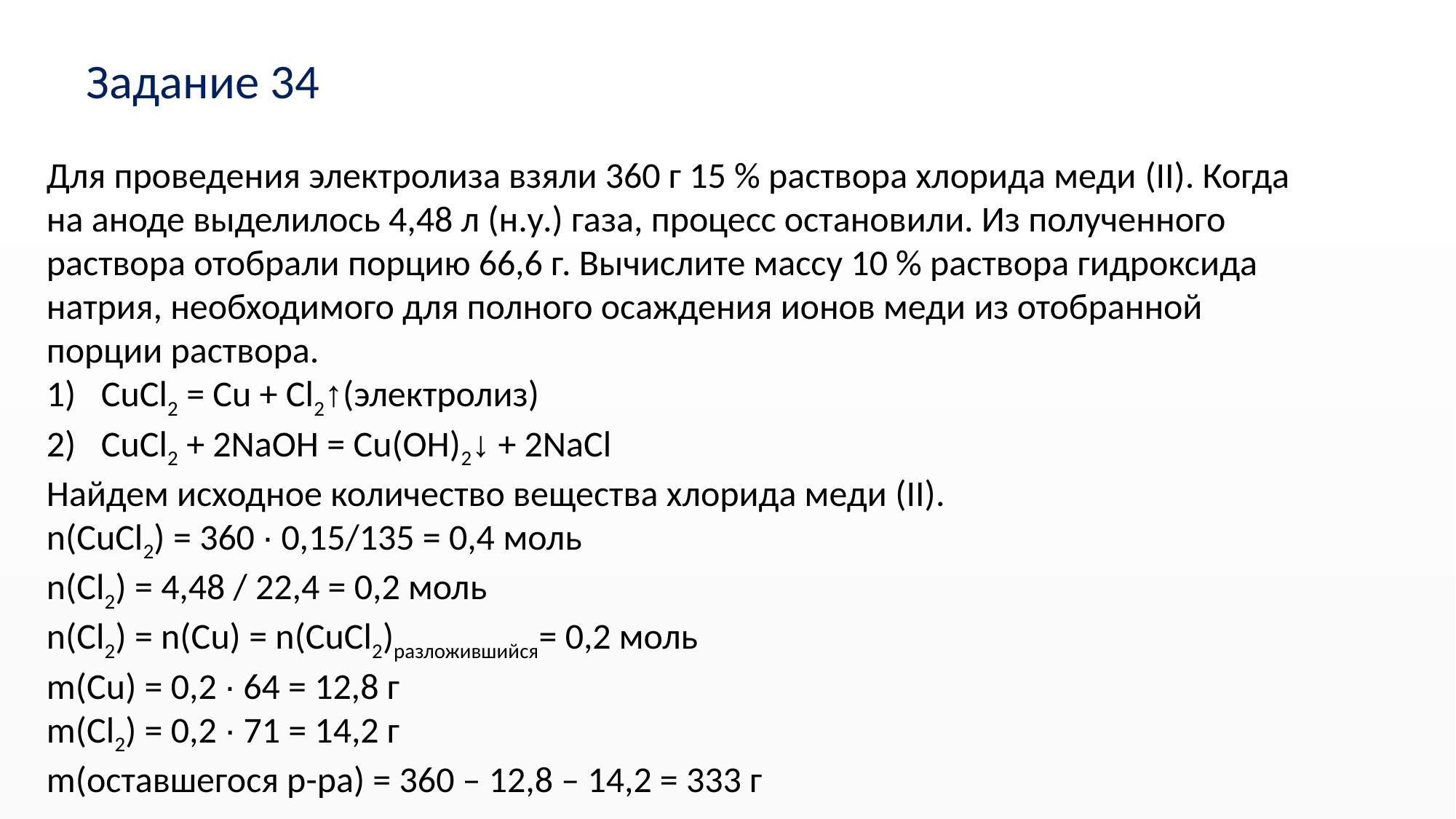

# Задание 34
Для проведения электролиза взяли 360 г 15 % раствора хлорида меди (II). Когда на аноде выделилось 4,48 л (н.у.) газа, процесс остановили. Из полученного раствора отобрали порцию 66,6 г. Вычислите массу 10 % раствора гидроксида натрия, необходимого для полного осаждения ионов меди из отобранной порции раствора.
CuCl2 = Cu + Cl2↑(электролиз)
CuCl2 + 2NaOH = Cu(OH)2↓ + 2NaCl
Найдем исходное количество вещества хлорида меди (II).
n(CuCl2) = 360 ∙ 0,15/135 = 0,4 моль
n(Cl2) = 4,48 / 22,4 = 0,2 моль
n(Cl2) = n(Cu) = n(CuCl2)разложившийся= 0,2 моль
m(Cu) = 0,2 ∙ 64 = 12,8 г
m(Cl2) = 0,2 ∙ 71 = 14,2 г
m(оставшегося р-ра) = 360 – 12,8 – 14,2 = 333 г